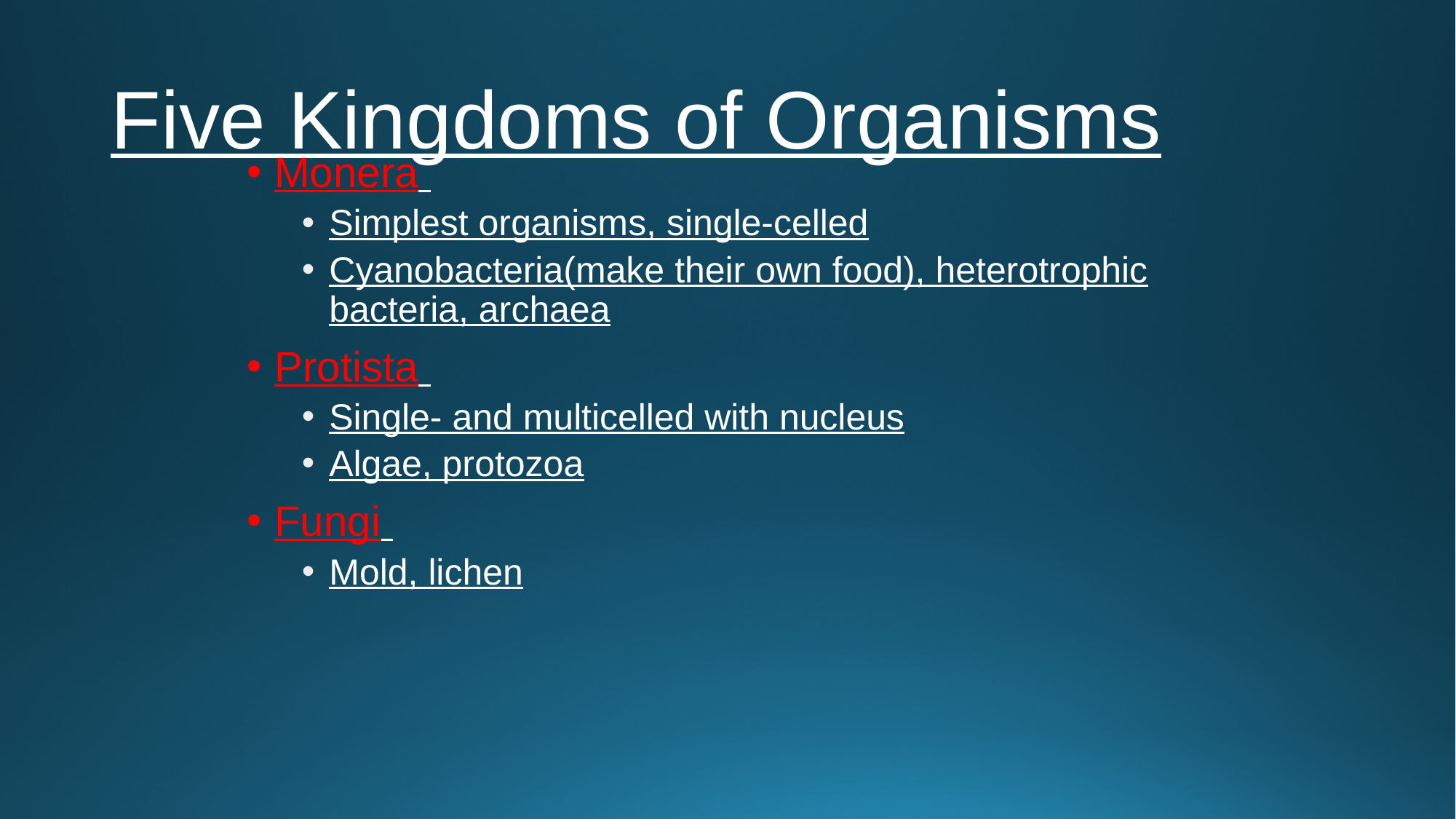

Five Kingdoms of Organisms
Monera
Simplest organisms, single-celled
Cyanobacteria(make their own food), heterotrophic bacteria, archaea
Protista
Single- and multicelled with nucleus
Algae, protozoa
Fungi
Mold, lichen